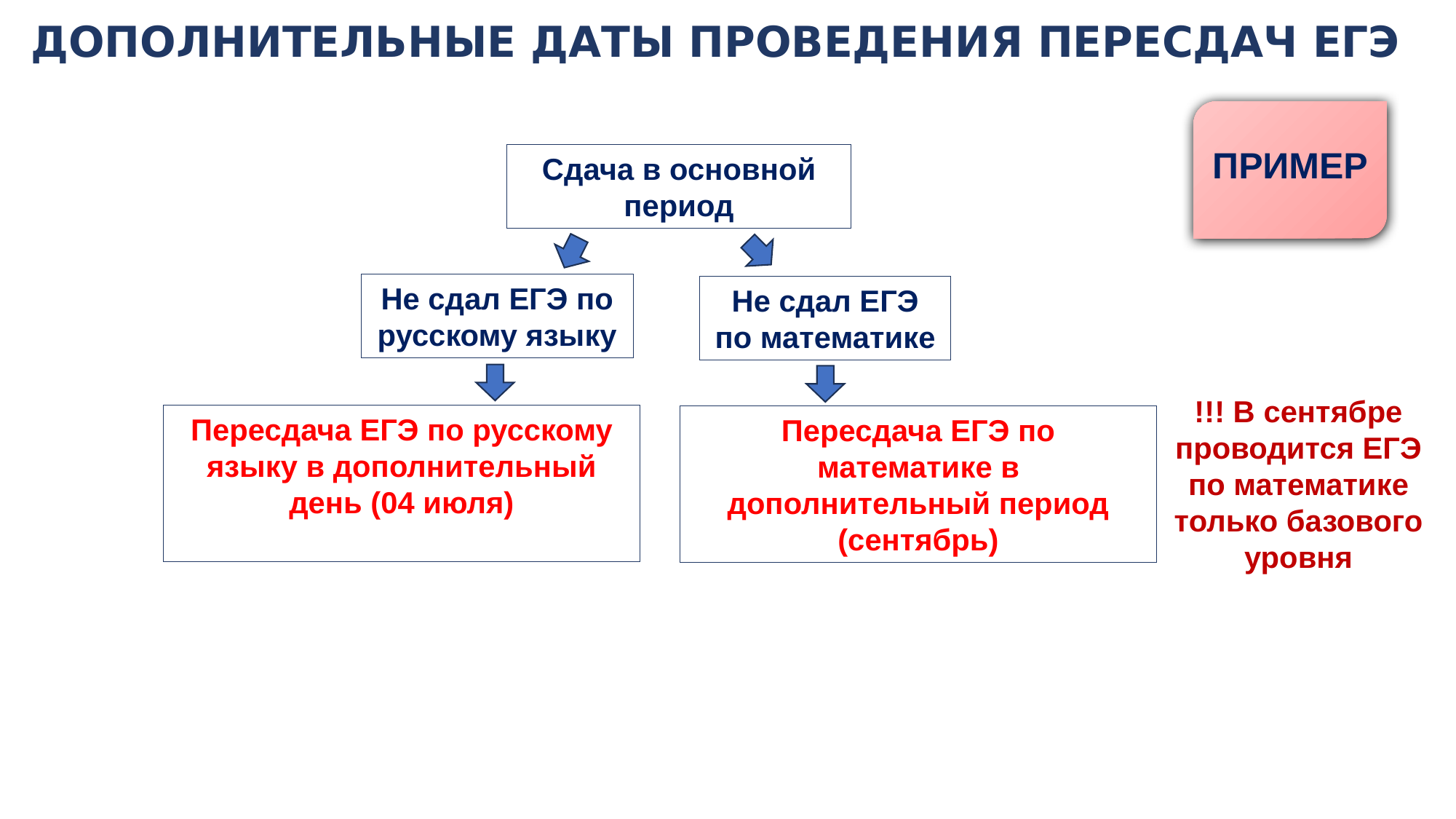

# ДОПОЛНИТЕЛЬНЫЕ ДАТЫ ПРОВЕДЕНИЯ ПЕРЕСДАЧ ЕГЭ

ПРИМЕР

Сдача в основной период

Не сдал ЕГЭ по русскому языку
Не сдал ЕГЭ по математике

!!! В сентябре проводится ЕГЭ по математике только базового уровня
Пересдача ЕГЭ по русскому языку в дополнительный день (04 июля)

Пересдача ЕГЭ по математике в дополнительный период (сентябрь)